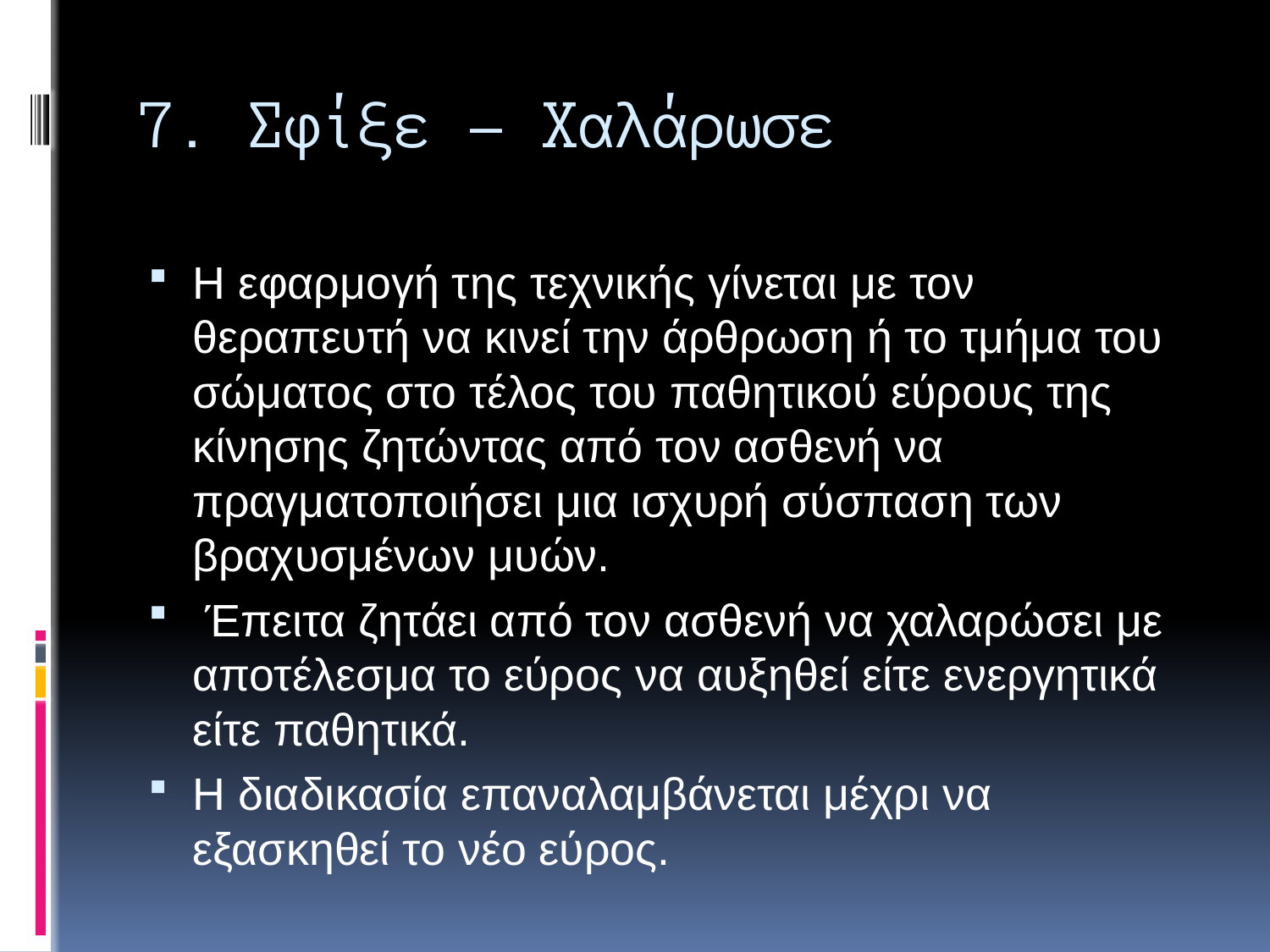

# 7. Σφίξε - Χαλάρωσε
Η εφαρμογή της τεχνικής γίνεται με τον θεραπευτή να κινεί την άρθρωση ή το τμήμα του σώματος στο τέλος του παθητικού εύρους της κίνησης ζητώντας από τον ασθενή να πραγματοποιήσει μια ισχυρή σύσπαση των βραχυσμένων μυών.
 Έπειτα ζητάει από τον ασθενή να χαλαρώσει με αποτέλεσμα το εύρος να αυξηθεί είτε ενεργητικά είτε παθητικά.
Η διαδικασία επαναλαμβάνεται μέχρι να εξασκηθεί το νέο εύρος.